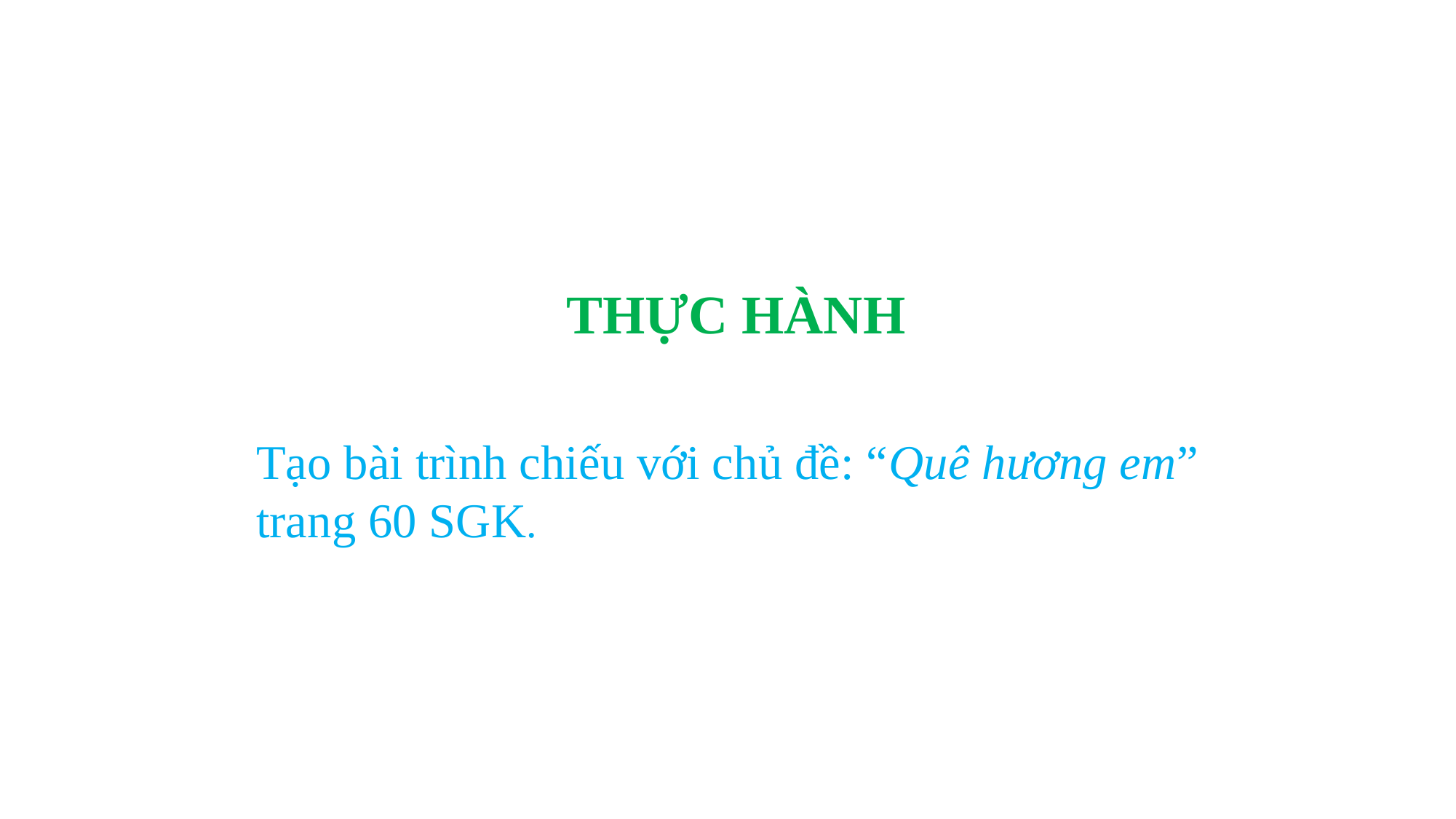

THỰC HÀNH
Tạo bài trình chiếu với chủ đề: “Quê hương em” trang 60 SGK.